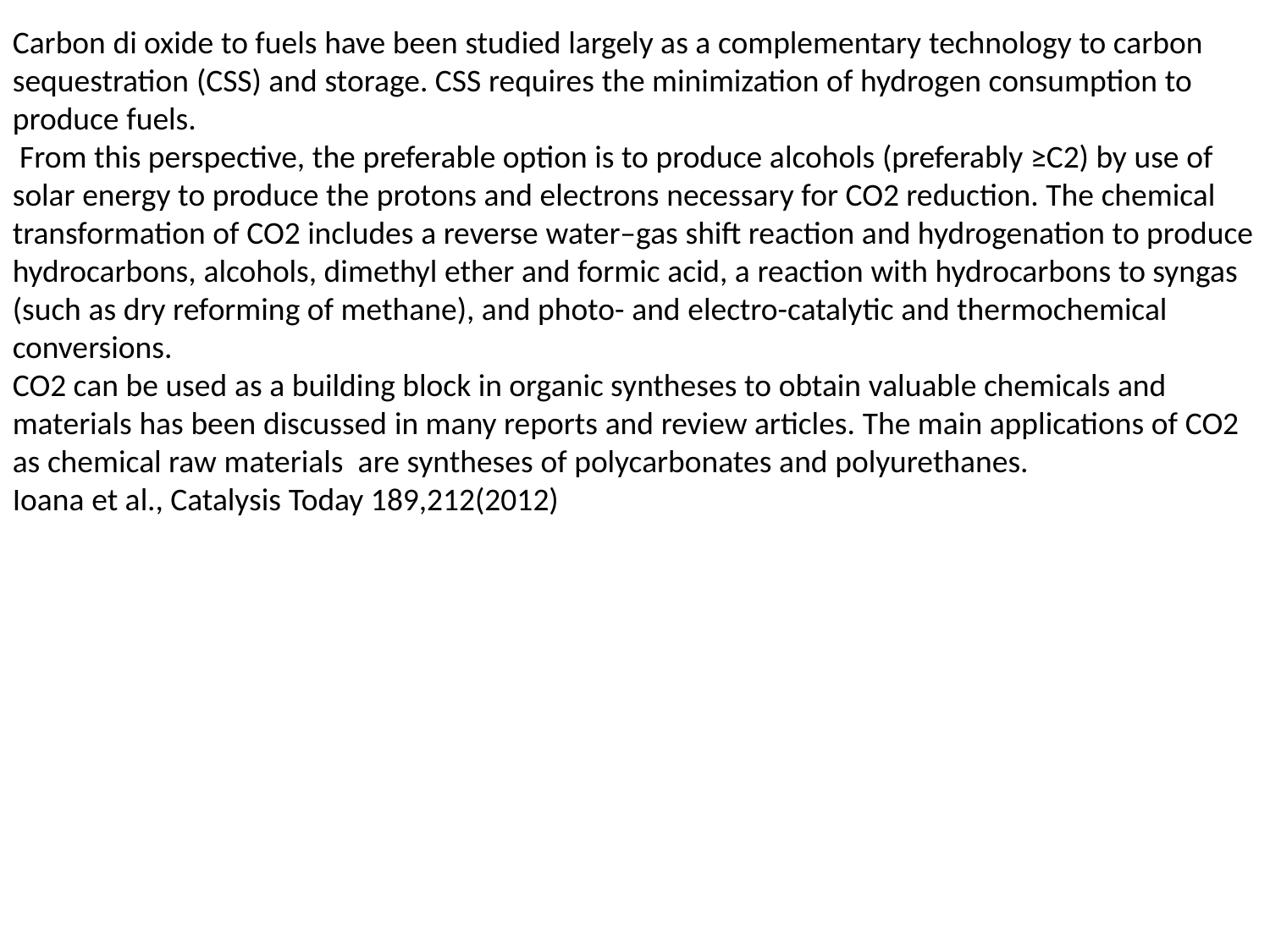

Carbon di oxide to fuels have been studied largely as a complementary technology to carbon sequestration (CSS) and storage. CSS requires the minimization of hydrogen consumption to produce fuels.
 From this perspective, the preferable option is to produce alcohols (preferably ≥C2) by use of solar energy to produce the protons and electrons necessary for CO2 reduction. The chemical transformation of CO2 includes a reverse water–gas shift reaction and hydrogenation to produce hydrocarbons, alcohols, dimethyl ether and formic acid, a reaction with hydrocarbons to syngas (such as dry reforming of methane), and photo- and electro-catalytic and thermochemical conversions.
CO2 can be used as a building block in organic syntheses to obtain valuable chemicals and materials has been discussed in many reports and review articles. The main applications of CO2 as chemical raw materials  are syntheses of polycarbonates and polyurethanes.
Ioana et al., Catalysis Today 189,212(2012)